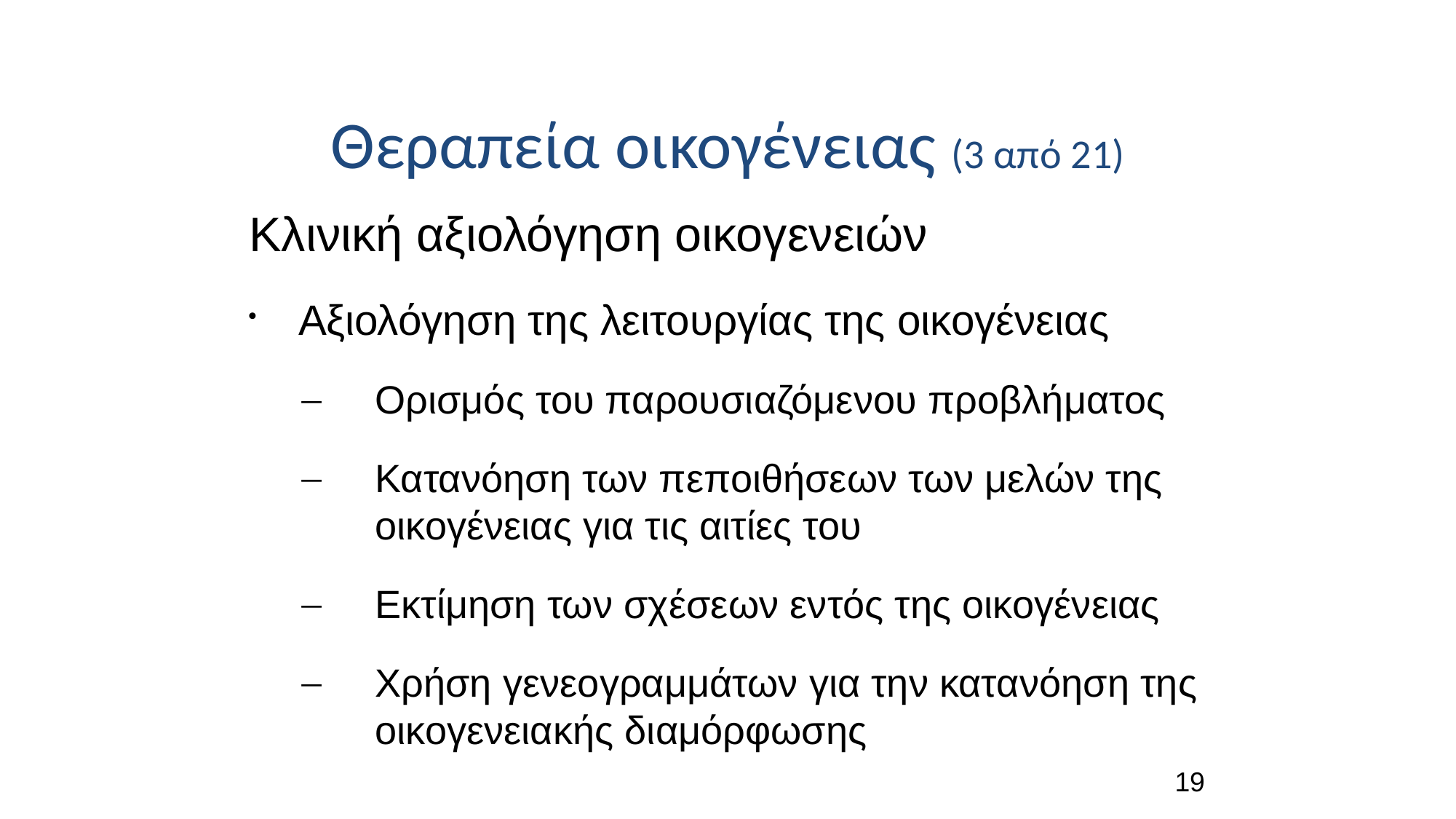

Θεραπεία οικογένειας (3 από 21)
Κλινική αξιολόγηση οικογενειών
 Aξιολόγηση της λειτουργίας της οικογένειας
Ορισμός του παρουσιαζόμενου προβλήματος
Κατανόηση των πεποιθήσεων των μελών της οικογένειας για τις αιτίες του
Εκτίμηση των σχέσεων εντός της οικογένειας
Χρήση γενεογραμμάτων για την κατανόηση της οικογενειακής διαμόρφωσης
19